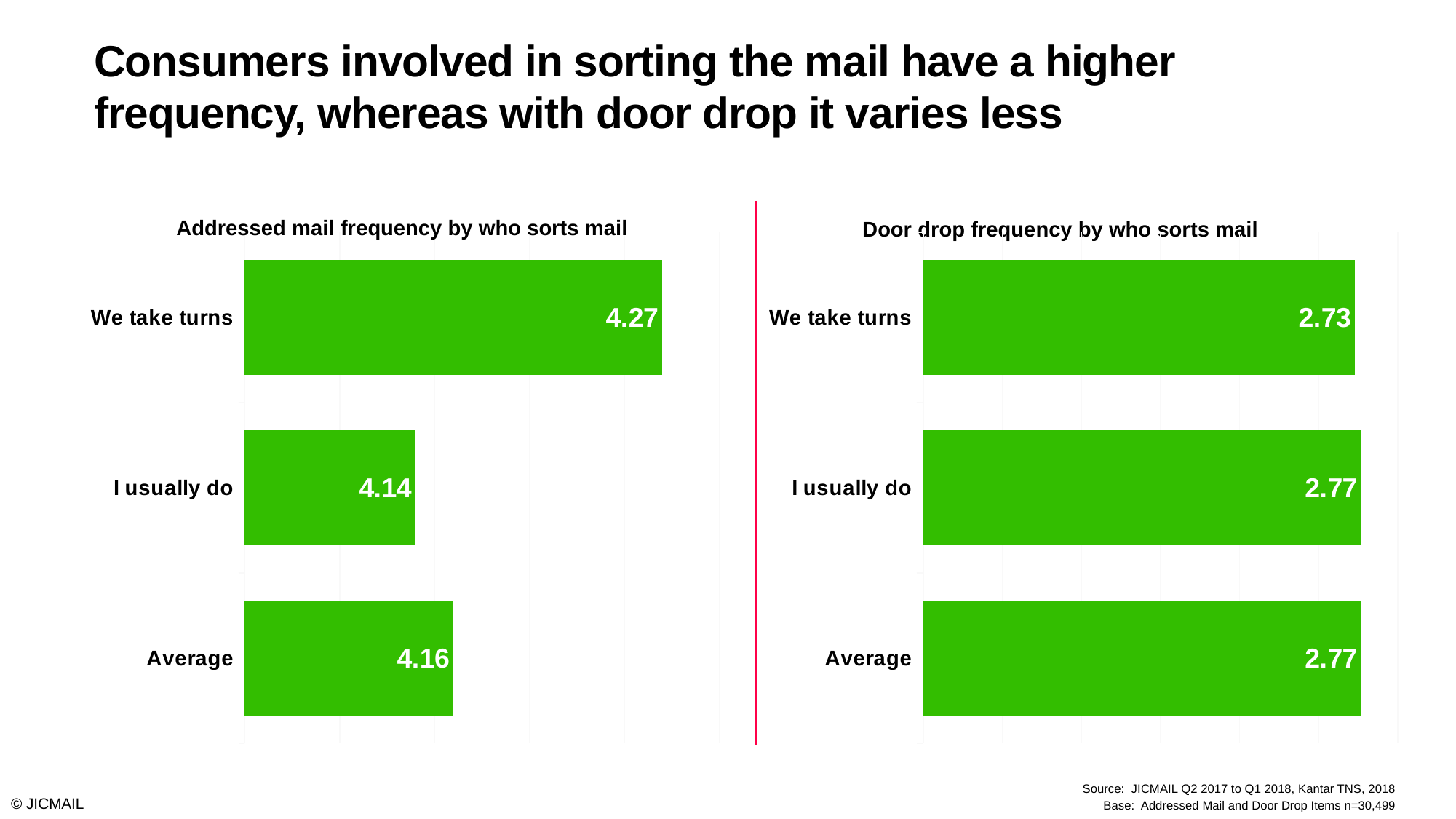

# Consumers involved in sorting the mail have a higher frequency, whereas with door drop it varies less
Addressed mail frequency by who sorts mail
Door drop frequency by who sorts mail

### Chart

| Category | Addressed mail |
|---|---|
| Average | 2.77 |
| I usually do | 2.77 |
| We take turns | 2.73 |

### Chart

| Category | Addressed mail |
|---|---|
| Average | 4.16 |
| I usually do | 4.14 |
| We take turns | 4.27 |
© JICMAIL
Source:  JICMAIL Q2 2017 to Q1 2018, Kantar TNS, 2018
Base:  Addressed Mail and Door Drop Items n=30,499
18